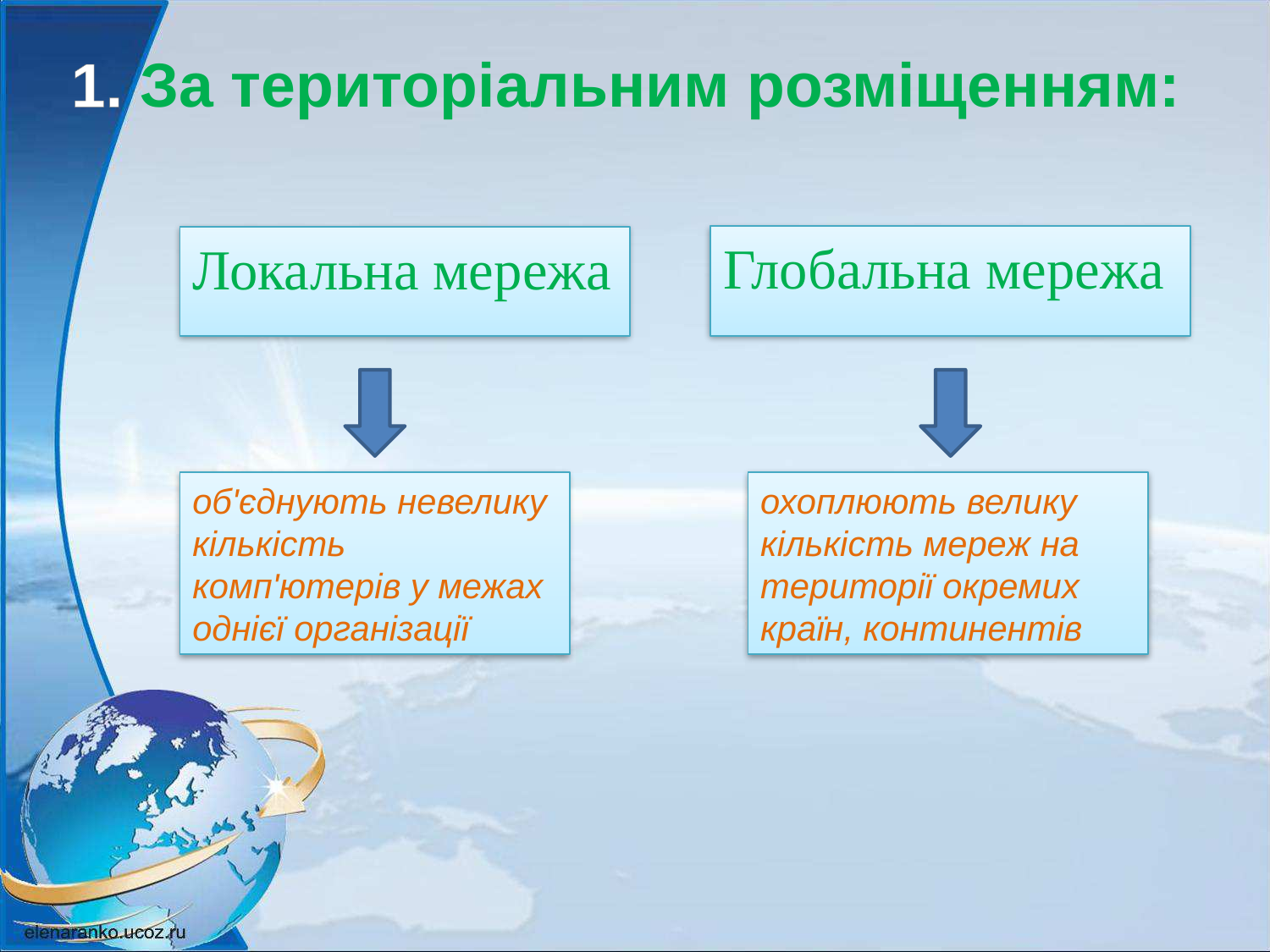

# 1. За територіальним розміщенням:
Глобальна мережа
Локальна мережа

об'єднують невелику кількість комп'ютерів у межах однієї організації
охоплюють велику кількість мереж на території окремих країн, континентів